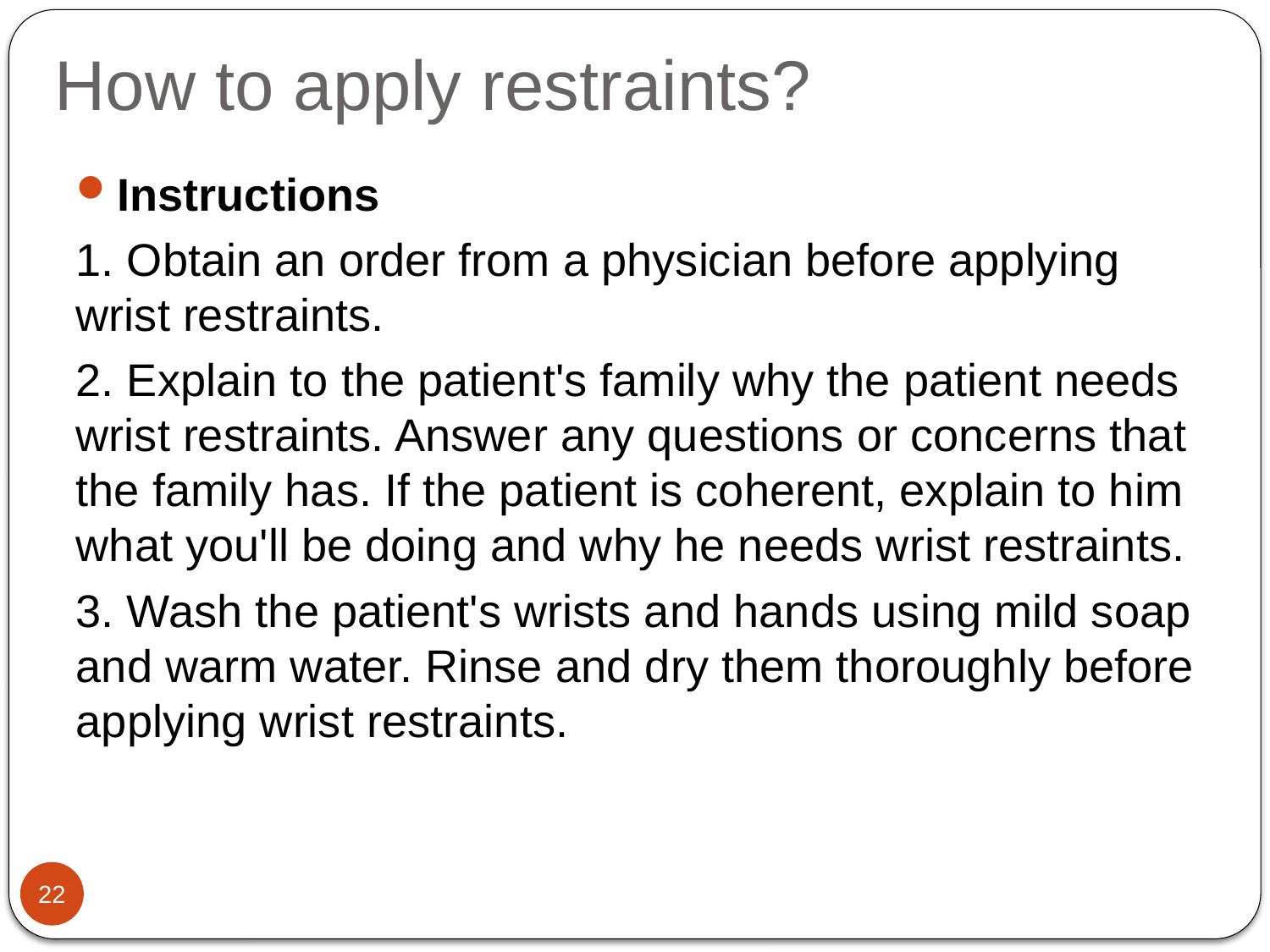

# How to apply restraints?
Instructions
1. Obtain an order from a physician before applying     wrist restraints.
2. Explain to the patient's family why the patient needs wrist restraints. Answer any questions or concerns that the family has. If the patient is coherent, explain to him what you'll be doing and why he needs wrist restraints.
3. Wash the patient's wrists and hands using mild soap and warm water. Rinse and dry them thoroughly before applying wrist restraints.

22